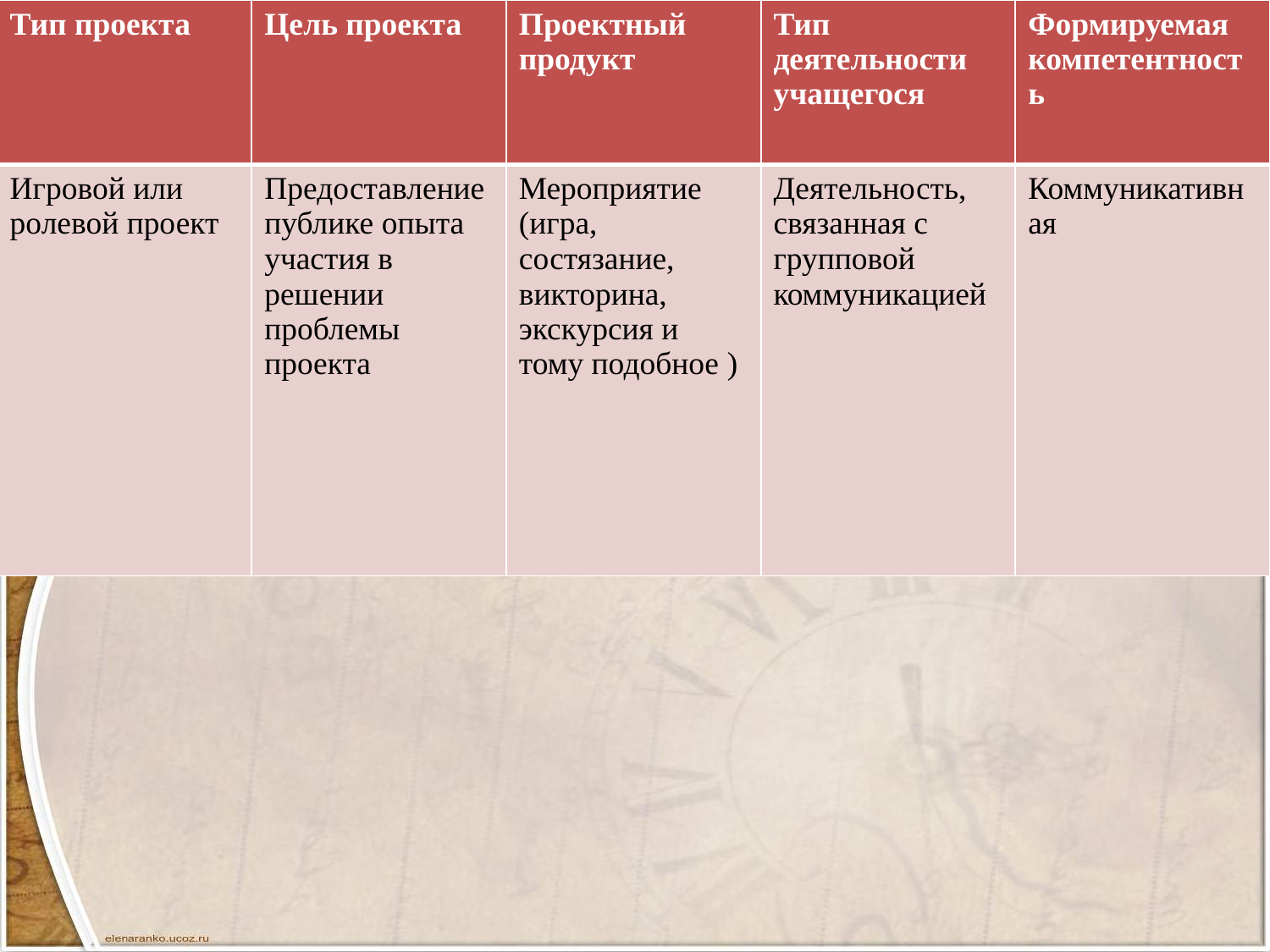

| Тип проекта | Цель проекта | Проектный продукт | Тип деятельности учащегося | Формируемая компетентность |
| --- | --- | --- | --- | --- |
| Игровой или ролевой проект | Предоставление публике опыта участия в решении проблемы проекта | Мероприятие (игра, состязание, викторина, экскурсия и тому подобное ) | Деятельность, связанная с групповой коммуникацией | Коммуникативная |